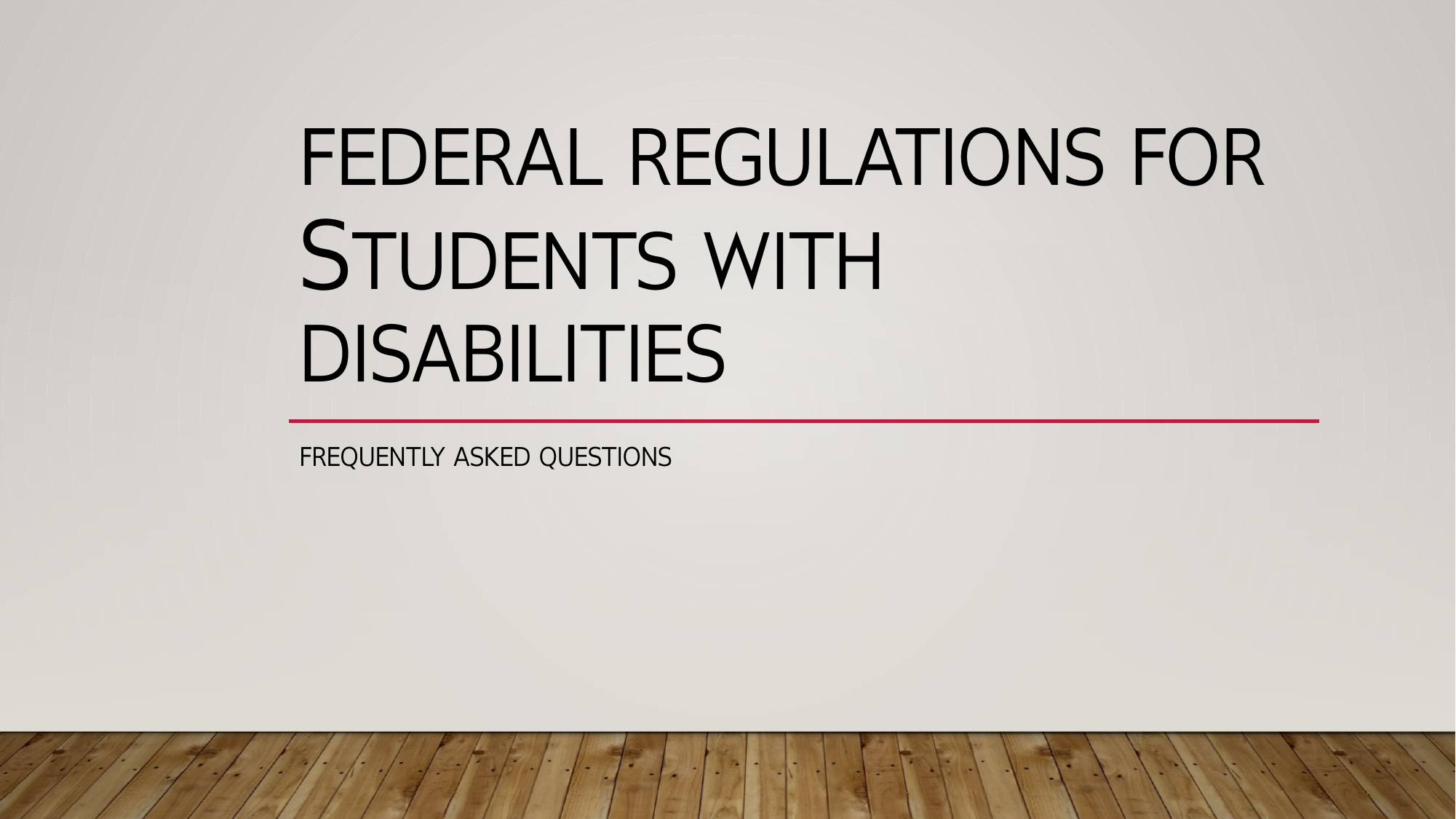

# Federal Regulations for Students with Disabilities
Frequently Asked Questions